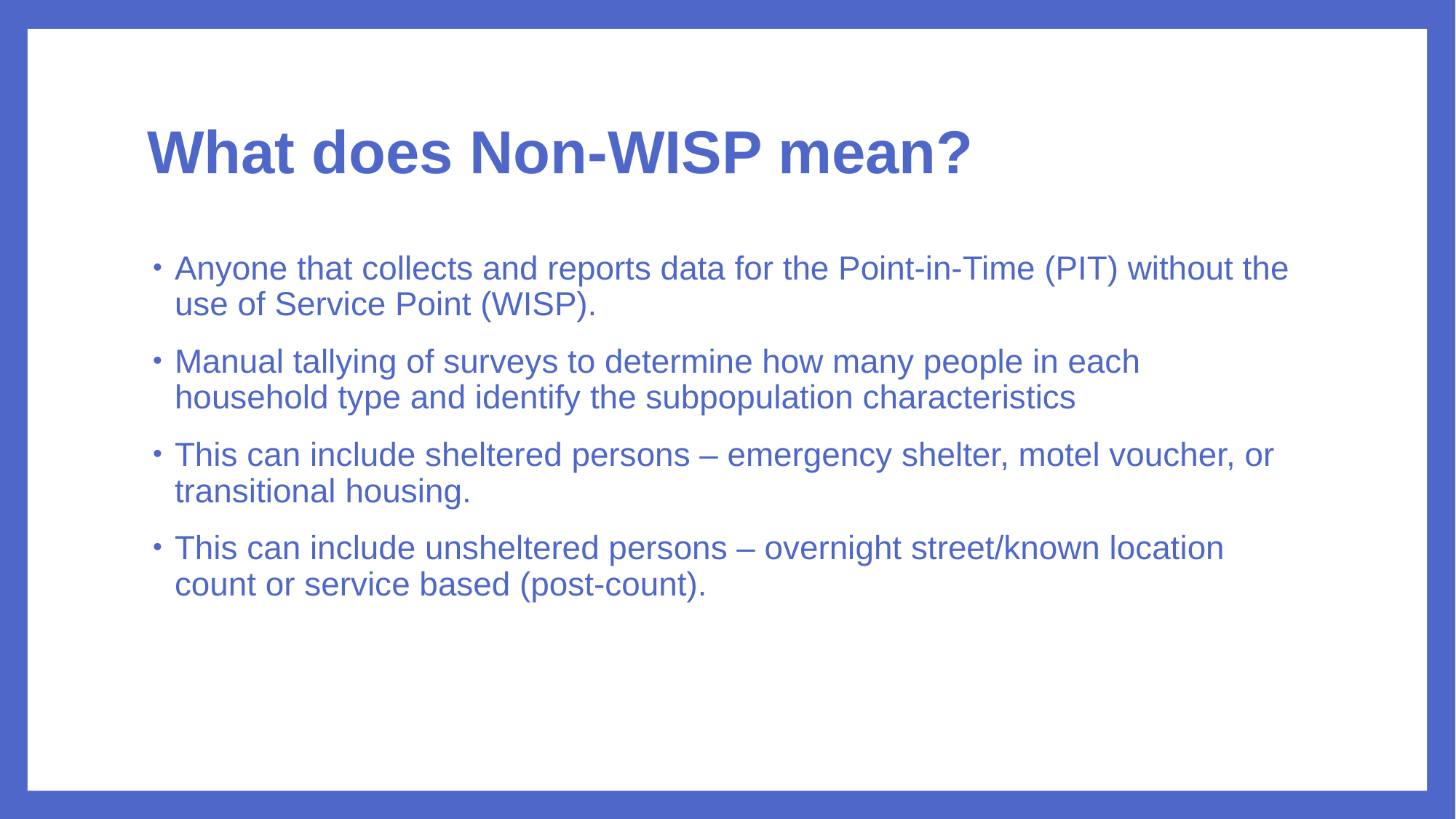

# What does Non-WISP mean?
Anyone that collects and reports data for the Point-in-Time (PIT) without the use of Service Point (WISP).
Manual tallying of surveys to determine how many people in each household type and identify the subpopulation characteristics
This can include sheltered persons – emergency shelter, motel voucher, or transitional housing.
This can include unsheltered persons – overnight street/known location count or service based (post-count).